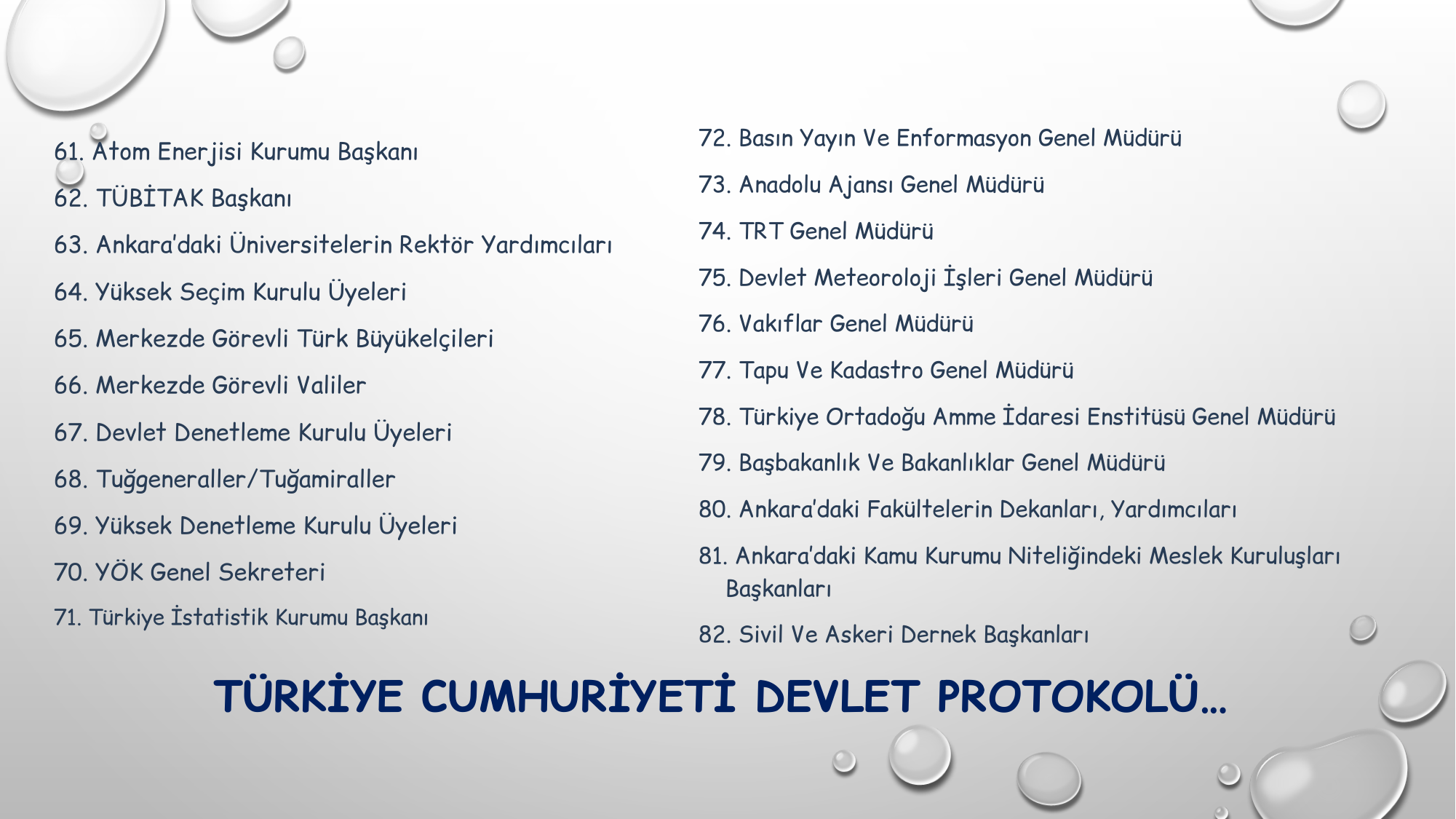

72. Basın Yayın Ve Enformasyon Genel Müdürü
73. Anadolu Ajansı Genel Müdürü
74. TRT Genel Müdürü
75. Devlet Meteoroloji İşleri Genel Müdürü
76. Vakıflar Genel Müdürü
77. Tapu Ve Kadastro Genel Müdürü
78. Türkiye Ortadoğu Amme İdaresi Enstitüsü Genel Müdürü
79. Başbakanlık Ve Bakanlıklar Genel Müdürü
80. Ankara’daki Fakültelerin Dekanları, Yardımcıları
81. Ankara’daki Kamu Kurumu Niteliğindeki Meslek Kuruluşları Başkanları
82. Sivil Ve Askeri Dernek Başkanları

61. Atom Enerjisi Kurumu Başkanı
62. TÜBİTAK Başkanı
63. Ankara’daki Üniversitelerin Rektör Yardımcıları
64. Yüksek Seçim Kurulu Üyeleri
65. Merkezde Görevli Türk Büyükelçileri
66. Merkezde Görevli Valiler
67. Devlet Denetleme Kurulu Üyeleri
68. Tuğgeneraller/Tuğamiraller
69. Yüksek Denetleme Kurulu Üyeleri
70. YÖK Genel Sekreteri
71. Türkiye İstatistik Kurumu Başkanı

# Türkiye cumhuriyeti DEVLET PROTOKOLÜ…